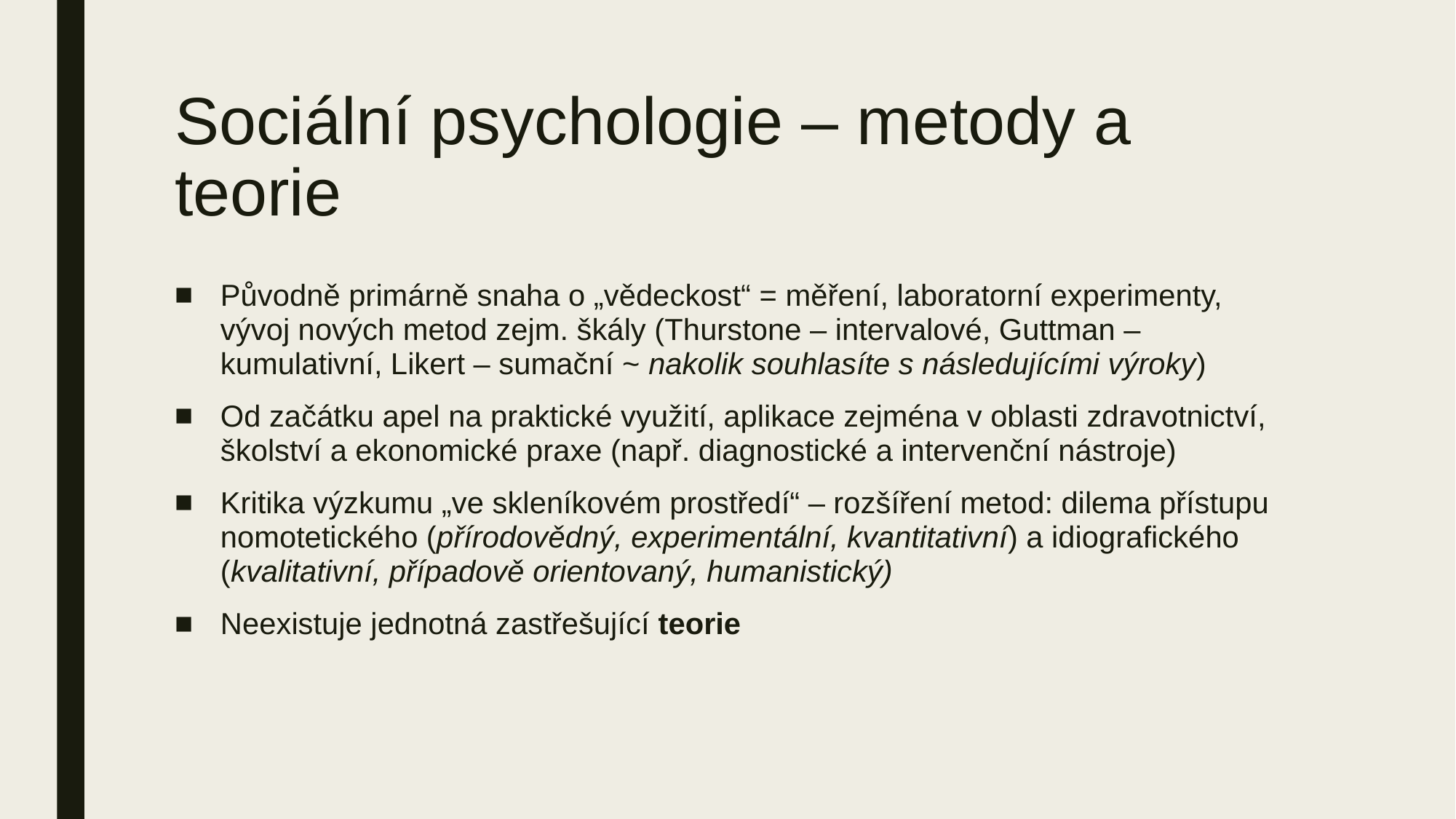

# Sociální psychologie – metody a teorie
Původně primárně snaha o „vědeckost“ = měření, laboratorní experimenty, vývoj nových metod zejm. škály (Thurstone – intervalové, Guttman – kumulativní, Likert – sumační ~ nakolik souhlasíte s následujícími výroky)
Od začátku apel na praktické využití, aplikace zejména v oblasti zdravotnictví, školství a ekonomické praxe (např. diagnostické a intervenční nástroje)
Kritika výzkumu „ve skleníkovém prostředí“ – rozšíření metod: dilema přístupu nomotetického (přírodovědný, experimentální, kvantitativní) a idiografického (kvalitativní, případově orientovaný, humanistický)
Neexistuje jednotná zastřešující teorie